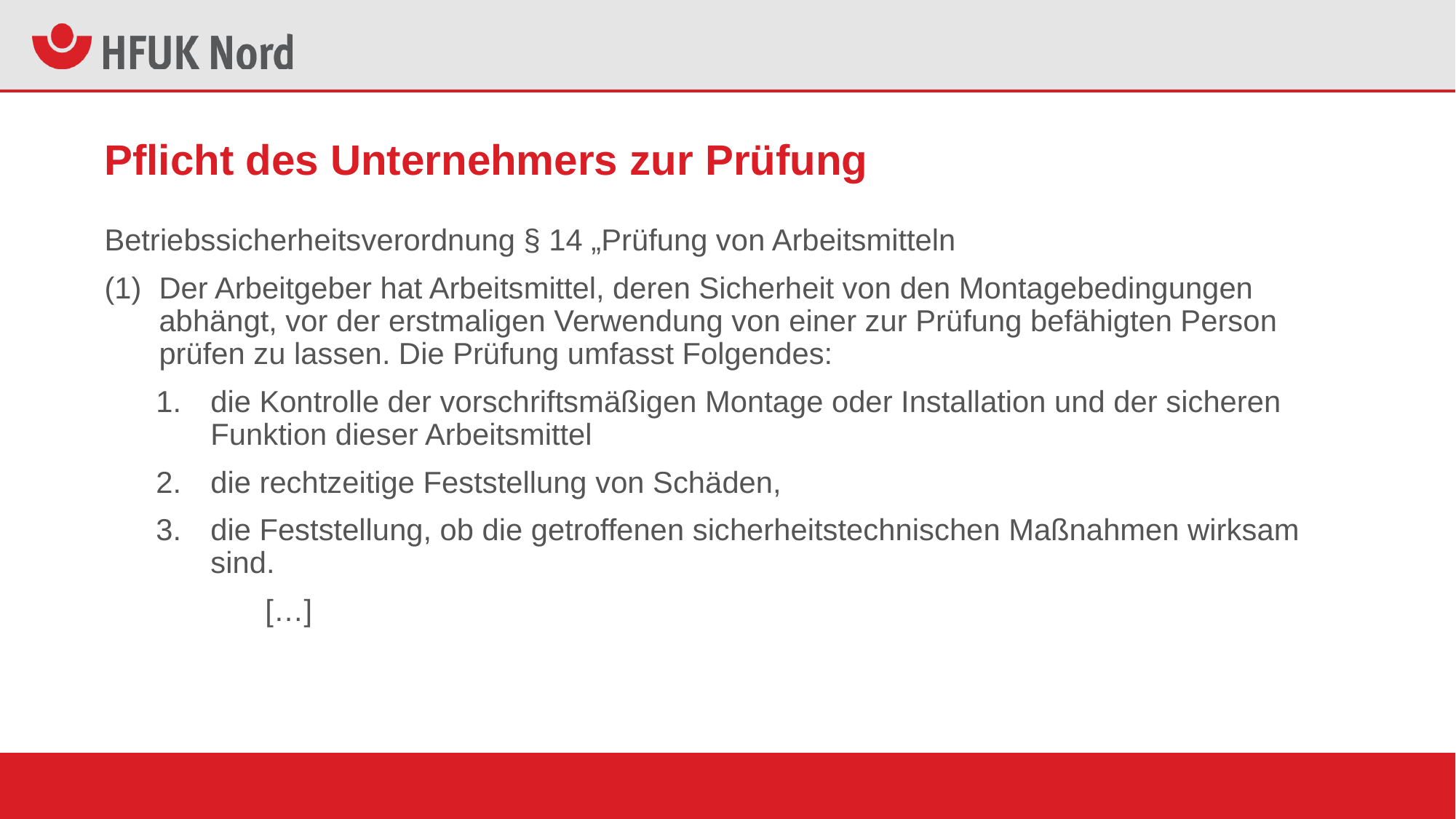

# Pflicht des Unternehmers zur Prüfung
Betriebssicherheitsverordnung § 14 „Prüfung von Arbeitsmitteln
Der Arbeitgeber hat Arbeitsmittel, deren Sicherheit von den Montagebedingungen abhängt, vor der erstmaligen Verwendung von einer zur Prüfung befähigten Person prüfen zu lassen. Die Prüfung umfasst Folgendes:
die Kontrolle der vorschriftsmäßigen Montage oder Installation und der sicheren Funktion dieser Arbeitsmittel
die rechtzeitige Feststellung von Schäden,
die Feststellung, ob die getroffenen sicherheitstechnischen Maßnahmen wirksam sind.
	[…]